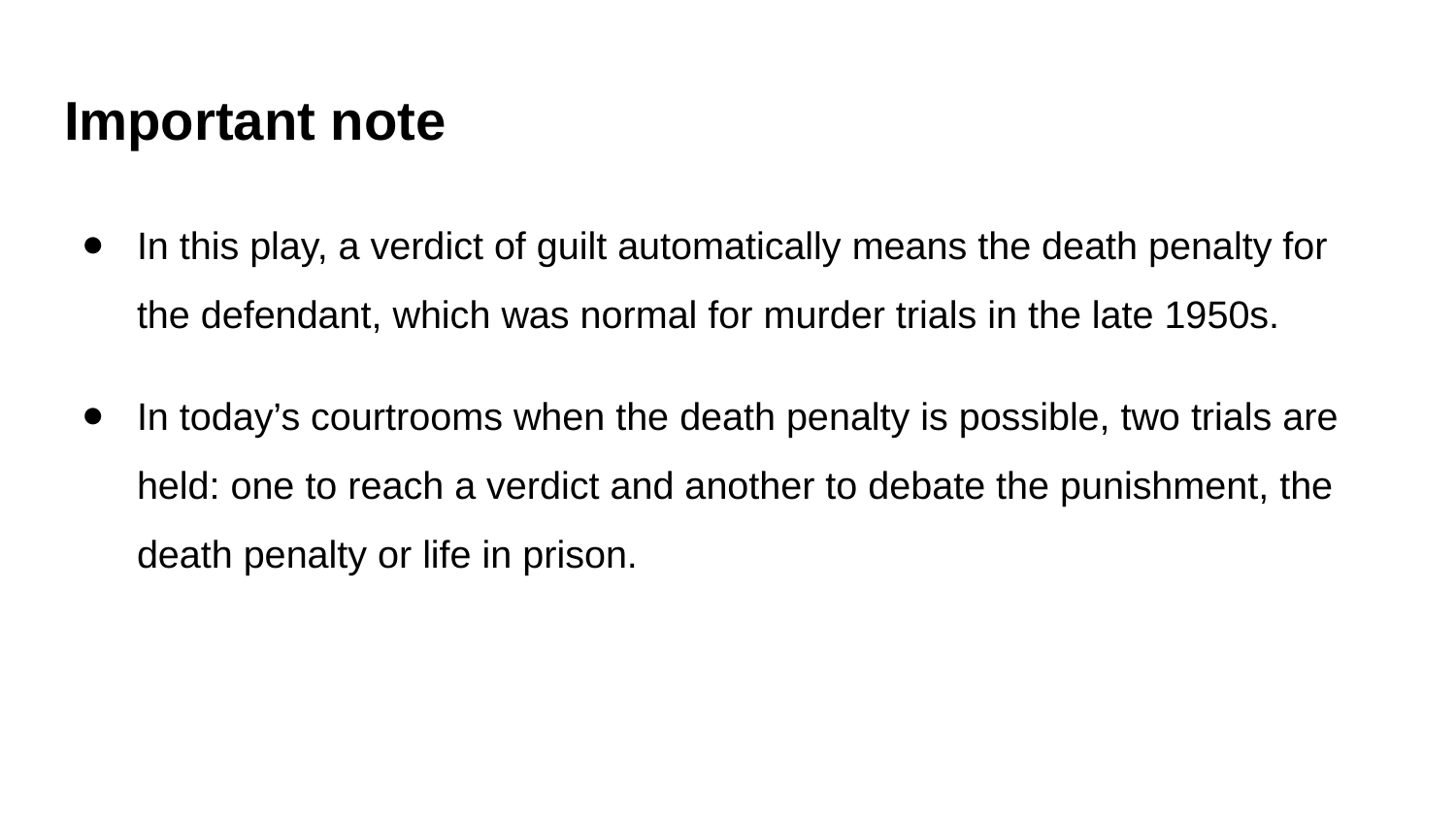

# Important note
In this play, a verdict of guilt automatically means the death penalty for the defendant, which was normal for murder trials in the late 1950s.
In today’s courtrooms when the death penalty is possible, two trials are held: one to reach a verdict and another to debate the punishment, the death penalty or life in prison.